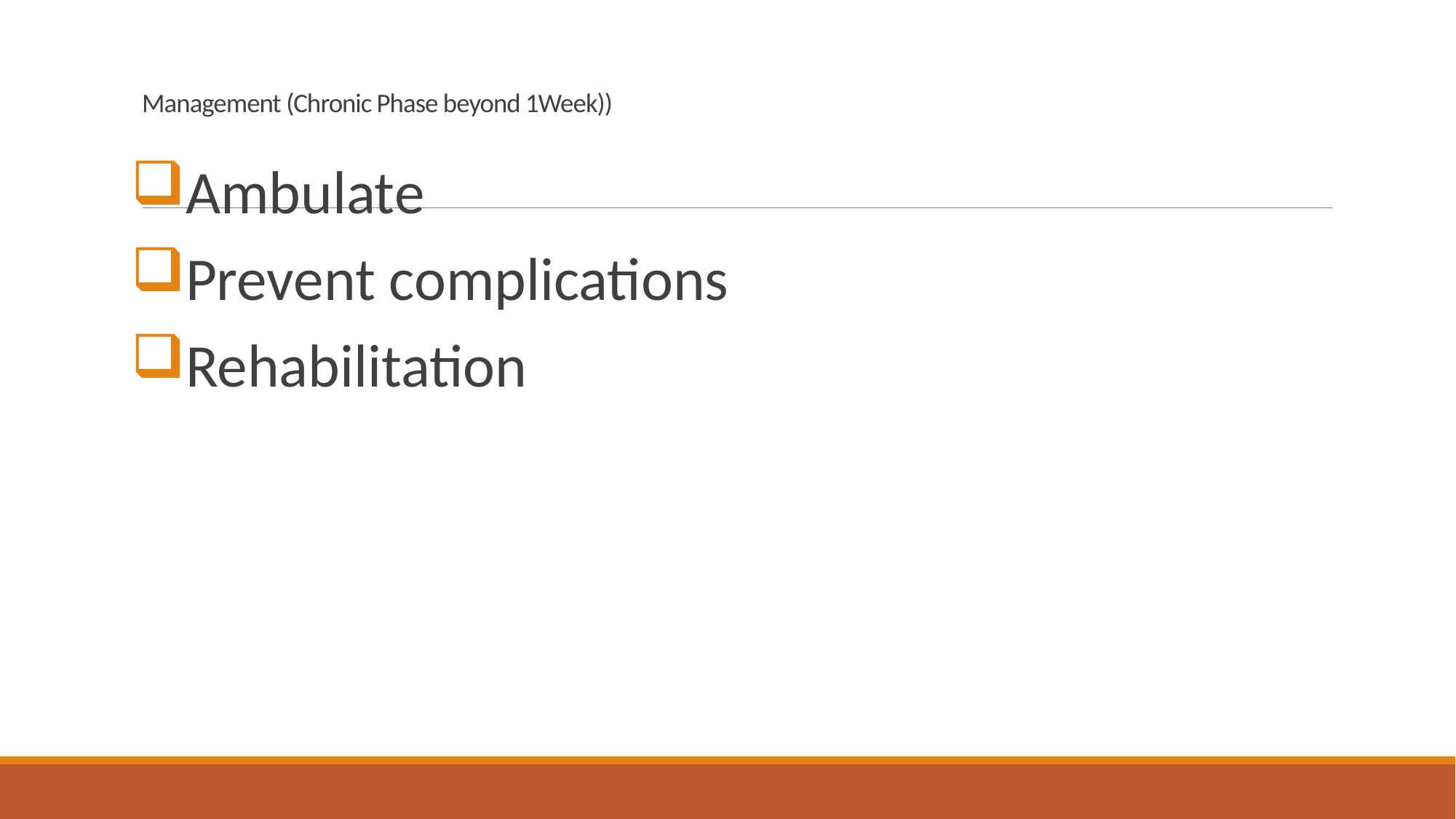

# Management (Chronic Phase beyond 1Week))
Ambulate
Prevent complications
Rehabilitation